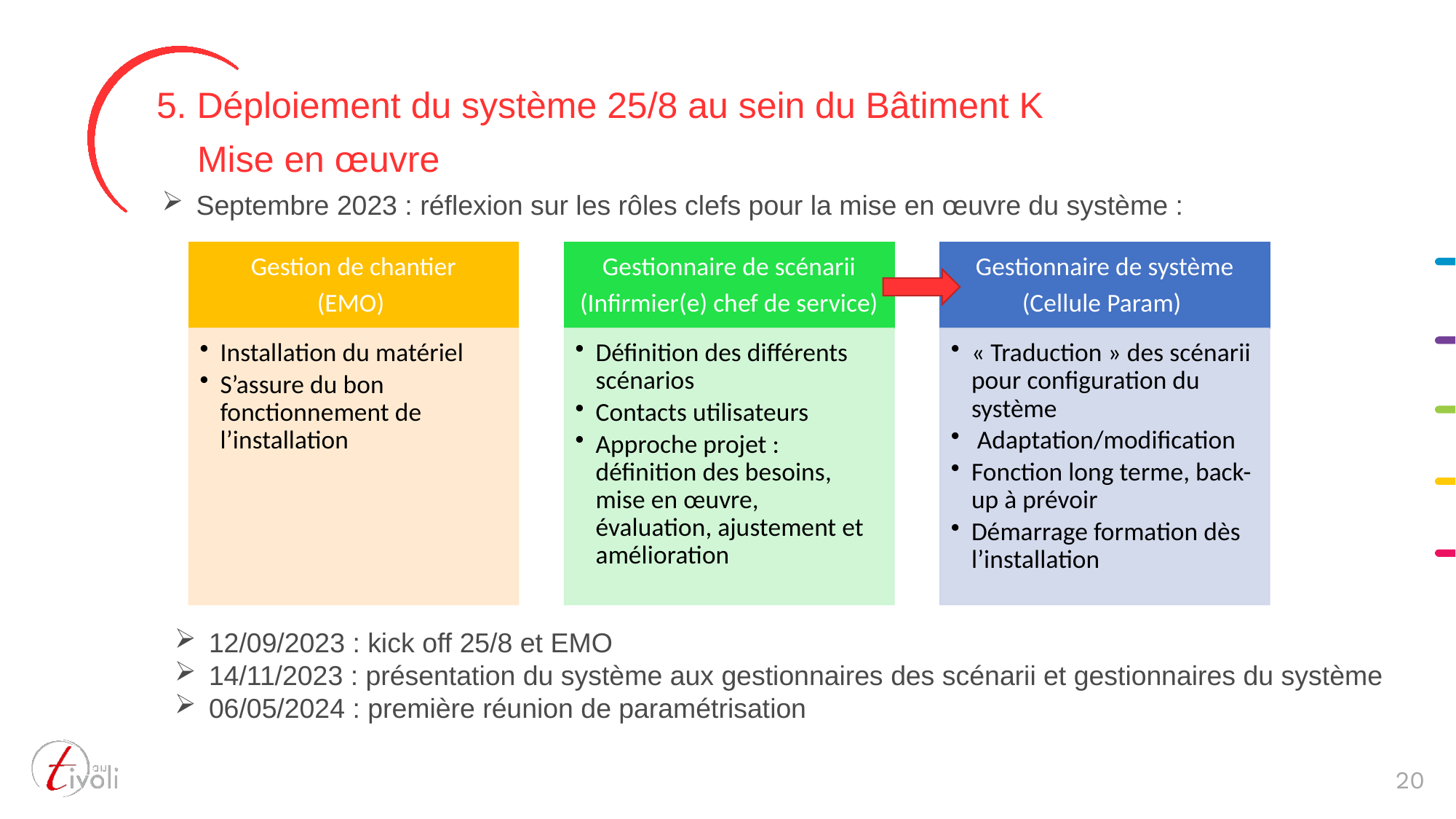

5. Déploiement du système 25/8 au sein du Bâtiment K
    Mise en œuvre
Septembre 2023 : réflexion sur les rôles clefs pour la mise en œuvre du système :
Gestion de chantier
 (EMO)
Installation du matériel
S’assure du bon fonctionnement de l’installation
Gestionnaire de scénarii
(Infirmier(e) chef de service)
Définition des différents scénarios
Contacts utilisateurs
Approche projet : définition des besoins, mise en œuvre,  évaluation, ajustement et amélioration
Gestionnaire de système
(Cellule Param)
« Traduction » des scénarii pour configuration du système
 Adaptation/modification
Fonction long terme, back-up à prévoir
Démarrage formation dès l’installation

12/09/2023 : kick off 25/8 et EMO
14/11/2023 : présentation du système aux gestionnaires des scénarii et gestionnaires du système
06/05/2024 : première réunion de paramétrisation
20